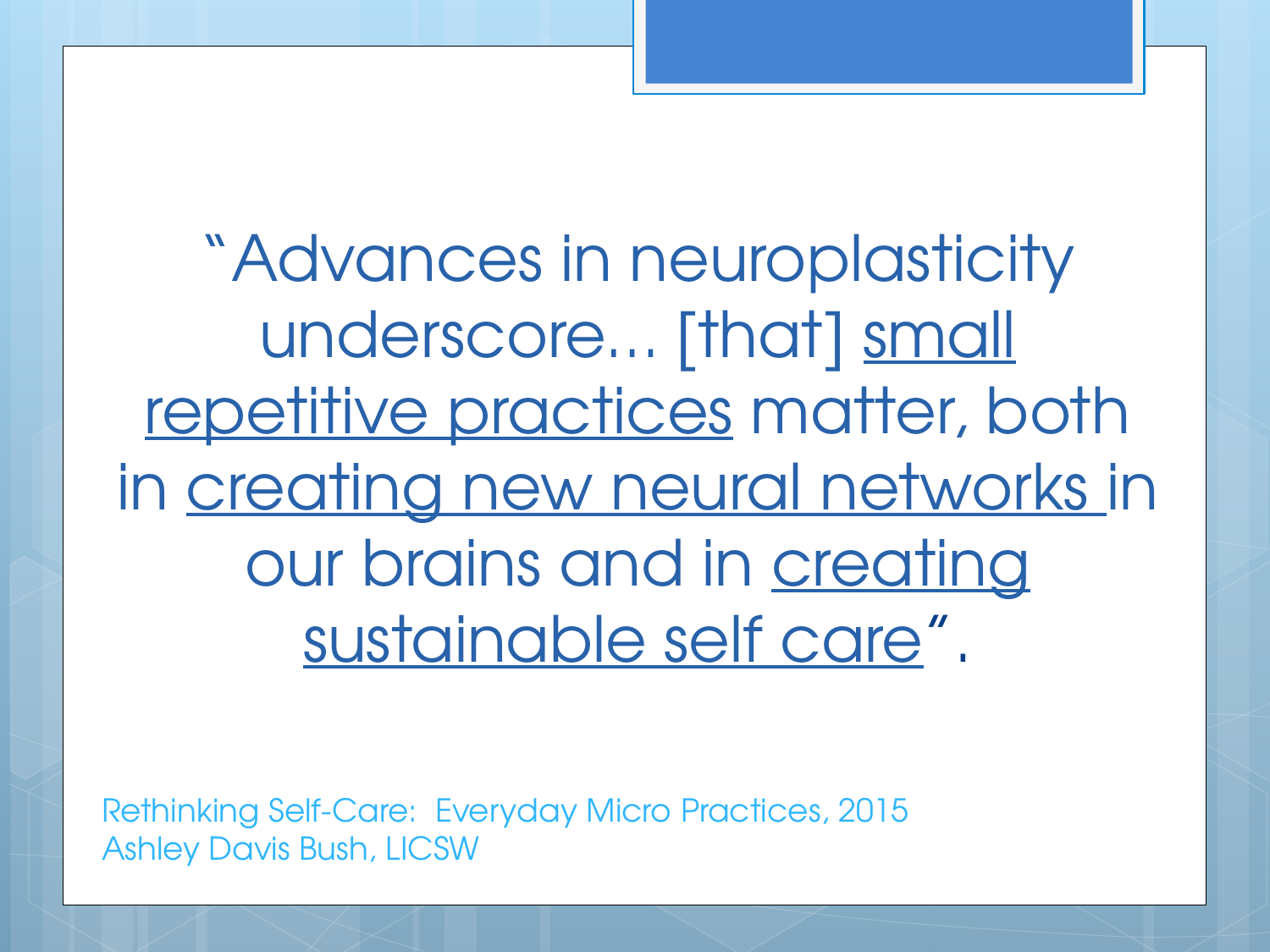

“Advances in neuroplasticity underscore… [that] small repetitive practices matter, both in creating new neural networks in our brains and in creating sustainable self care”.
# Rethinking Self-Care:  Everyday Micro Practices, 2015 Ashley Davis Bush, LICSW